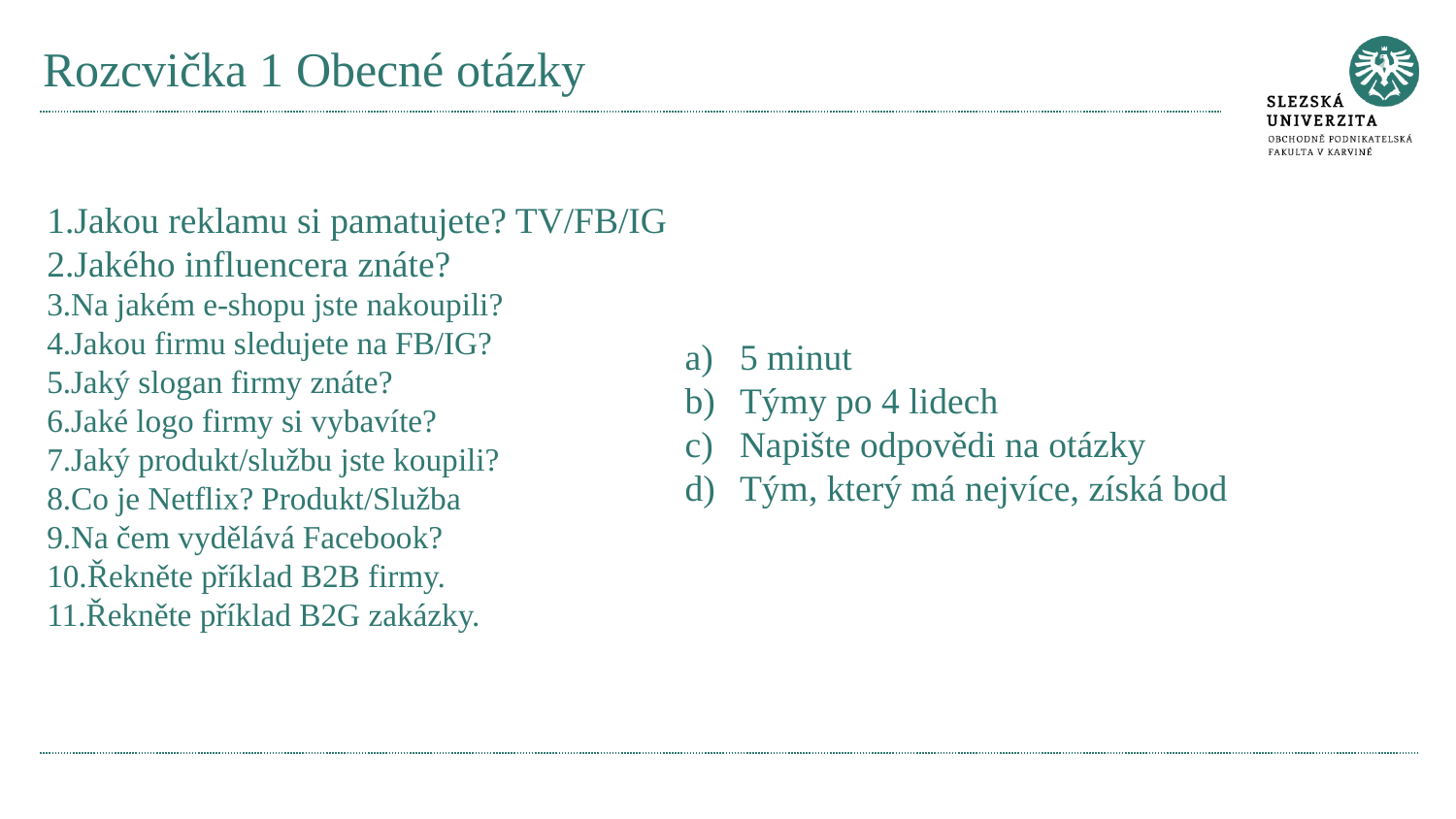

# Rozcvička 1 Obecné otázky

Jakou reklamu si pamatujete? TV/FB/IG
Jakého influencera znáte?
Na jakém e-shopu jste nakoupili?
Jakou firmu sledujete na FB/IG?
Jaký slogan firmy znáte?
Jaké logo firmy si vybavíte?
Jaký produkt/službu jste koupili?
Co je Netflix? Produkt/Služba
Na čem vydělává Facebook?
Řekněte příklad B2B firmy.
Řekněte příklad B2G zakázky.

5 minut
Týmy po 4 lidech
Napište odpovědi na otázky
Tým, který má nejvíce, získá bod